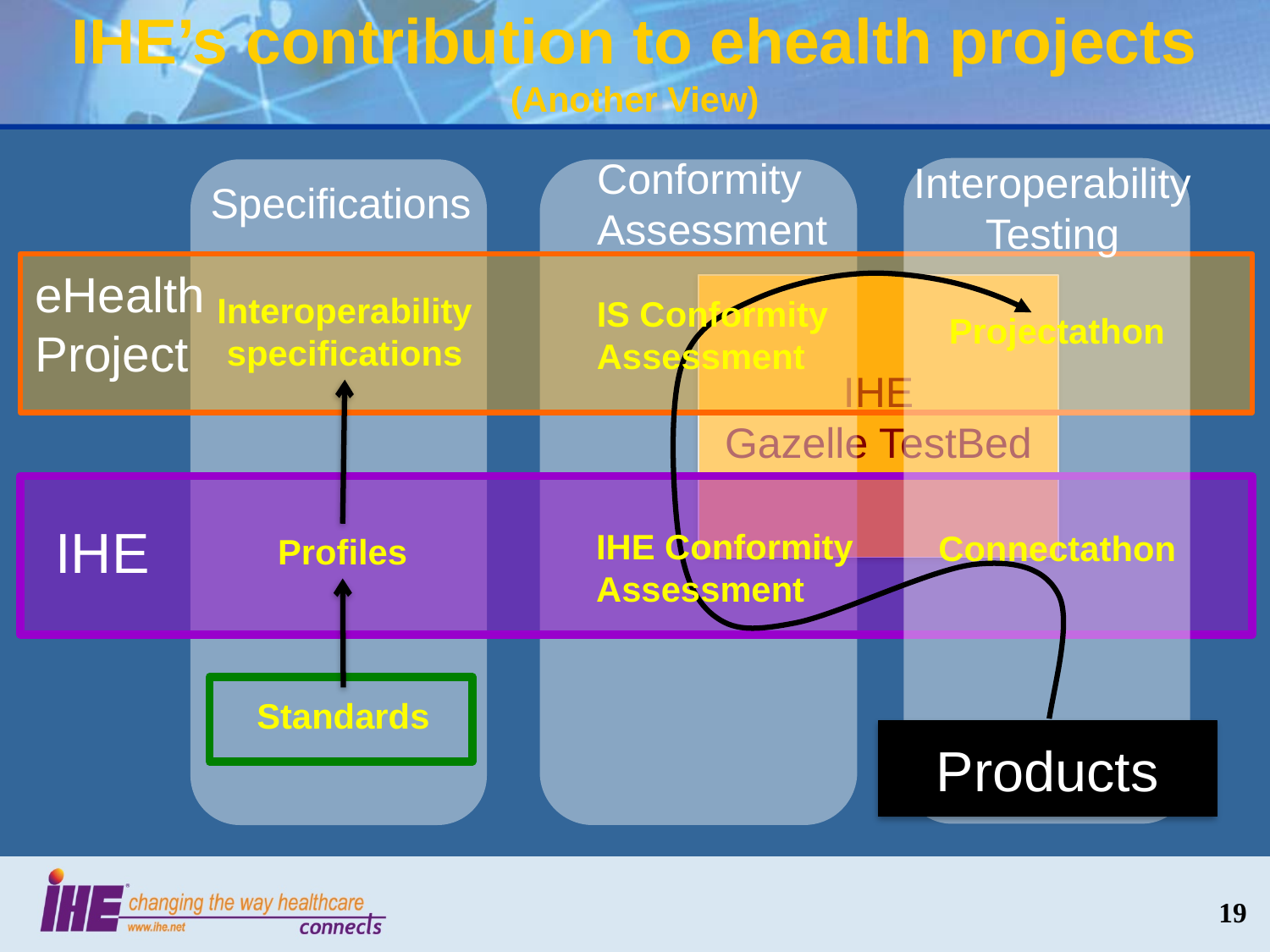

# IHE’s contribution to ehealth projects (Another View)
Conformity
Assessment
Interoperability
Testing

Projectathon
Connectathon

Specifications

eHealth
Project

IHE
Gazelle TestBed
Interoperability
 specifications
IS Conformity
Assessment

IHE
IHE Conformity
Assessment
Profiles

Standards
Products
19